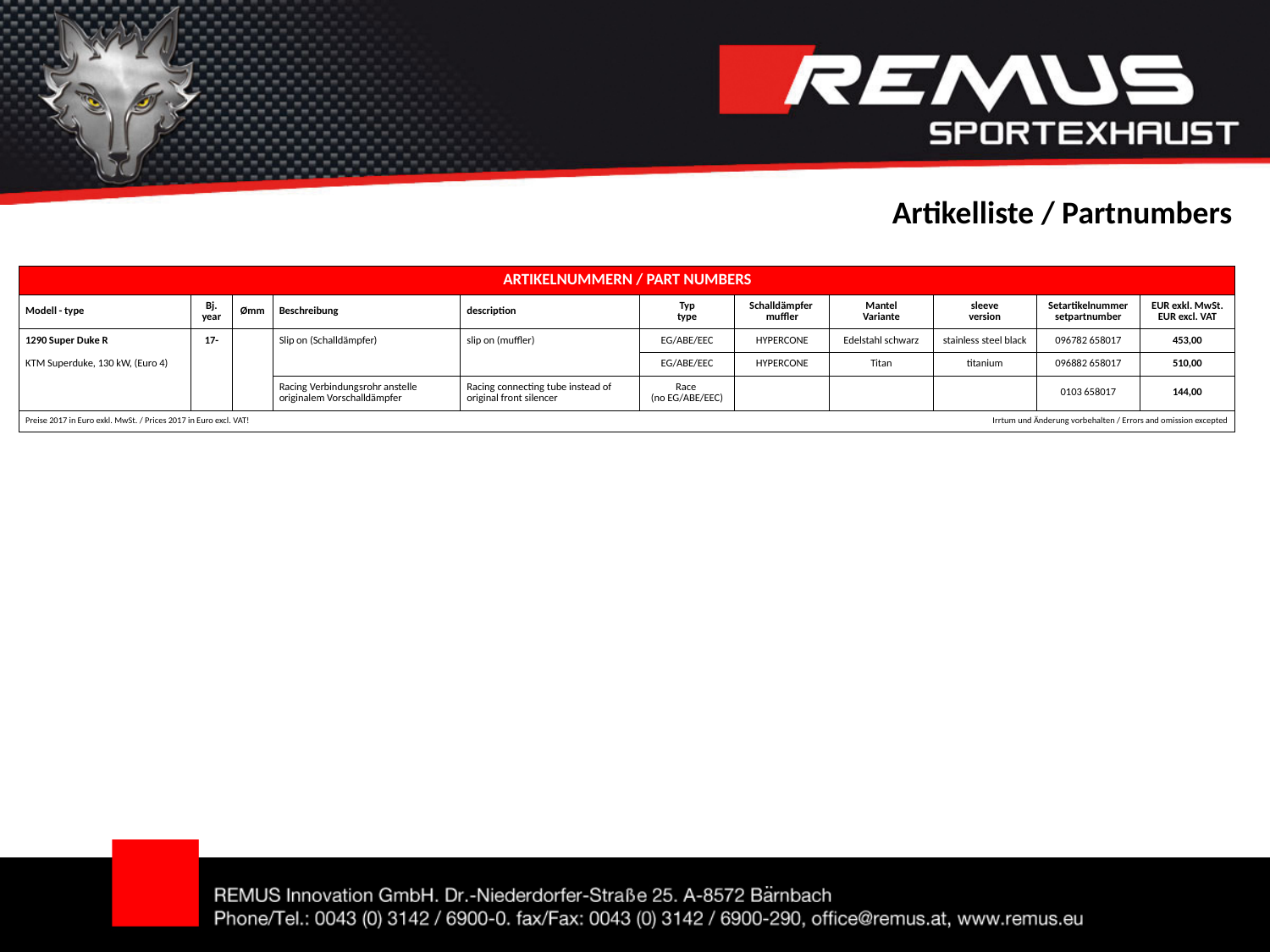

Artikelliste / Partnumbers
| ARTIKELNUMMERN / PART NUMBERS |  |  |  |  |  |  |  |  |  |  |
| --- | --- | --- | --- | --- | --- | --- | --- | --- | --- | --- |
| Modell - type | Bj. year | Ømm | Beschreibung | description | Typ type | Schalldämpfer muffler | Mantel Variante | sleeve version | Setartikelnummer setpartnumber | EUR exkl. MwSt. EUR excl. VAT |
| 1290 Super Duke R | 17- |  | Slip on (Schalldämpfer) | slip on (muffler) | EG/ABE/EEC | HYPERCONE | Edelstahl schwarz | stainless steel black | 096782 658017 | 453,00 |
| KTM Superduke, 130 kW, (Euro 4) |  |  |  |  | EG/ABE/EEC | HYPERCONE | Titan | titanium | 096882 658017 | 510,00 |
|  |  |  | Racing Verbindungsrohr anstelle originalem Vorschalldämpfer | Racing connecting tube instead of original front silencer | Race (no EG/ABE/EEC) |  |  |  | 0103 658017 | 144,00 |
| Preise 2017 in Euro exkl. MwSt. / Prices 2017 in Euro excl. VAT! |  |  |  |  |  |  | Irrtum und Änderung vorbehalten / Errors and omission excepted |  |  |  |